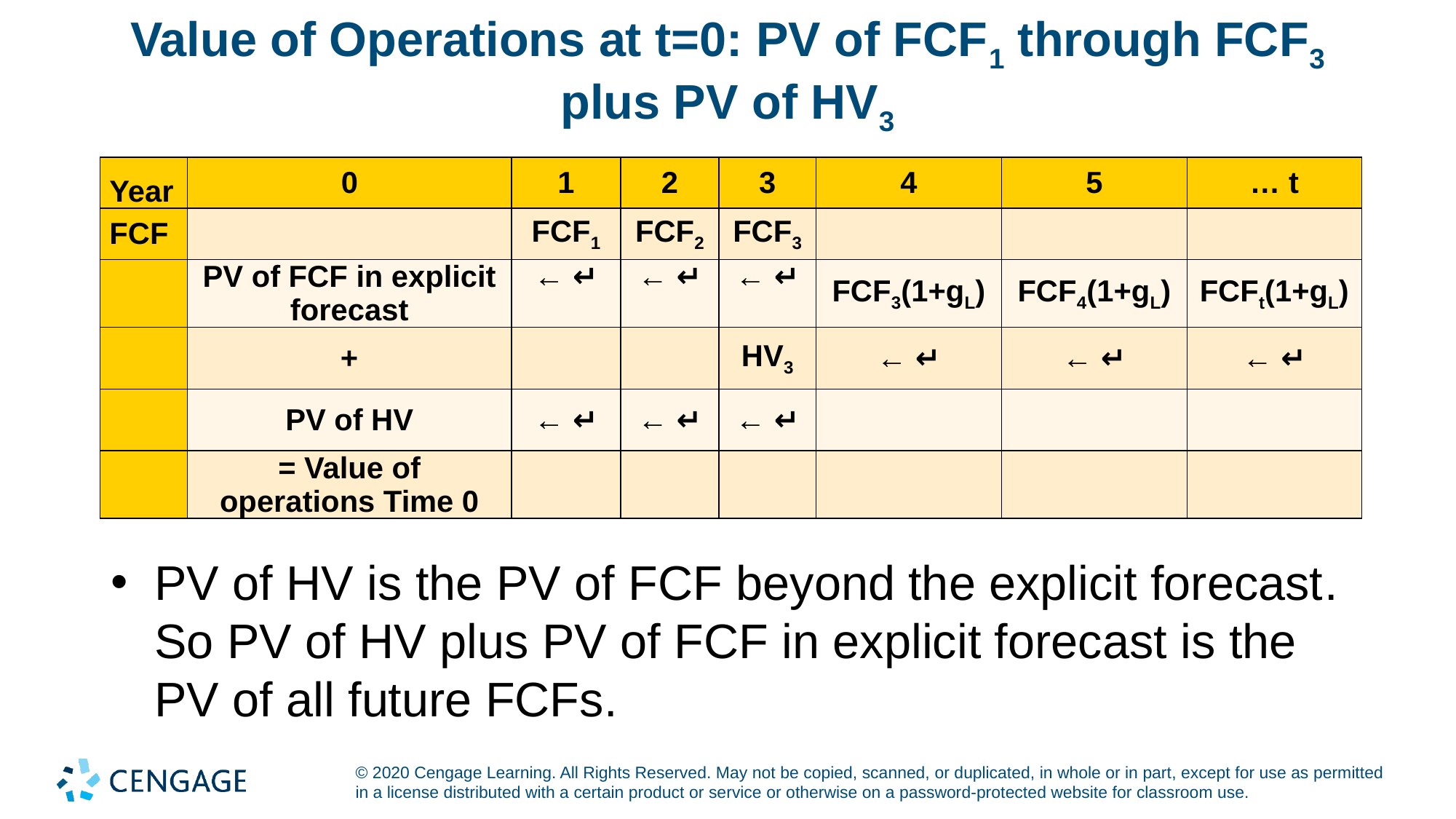

# Value of Operations at t=0: PV of FCF1 through FCF3 plus PV of HV3
| Year | 0 | 1 | 2 | 3 | 4 | 5 | … t |
| --- | --- | --- | --- | --- | --- | --- | --- |
| FCF |  | FCF1 | FCF2 | FCF3 |  |  |  |
|  | PV of FCF in explicit forecast | ← ↵ | ← ↵ | ← ↵ | FCF3(1+gL) | FCF4(1+gL) | FCFt(1+gL) |
|  | + |  |  | HV3 | ← ↵ | ← ↵ | ← ↵ |
|  | PV of HV | ← ↵ | ← ↵ | ← ↵ |  |  |  |
|  | = Value of operations Time 0 |  |  |  |  |  |  |
PV of HV is the PV of FCF beyond the explicit forecast. So PV of HV plus PV of FCF in explicit forecast is the PV of all future FCFs.